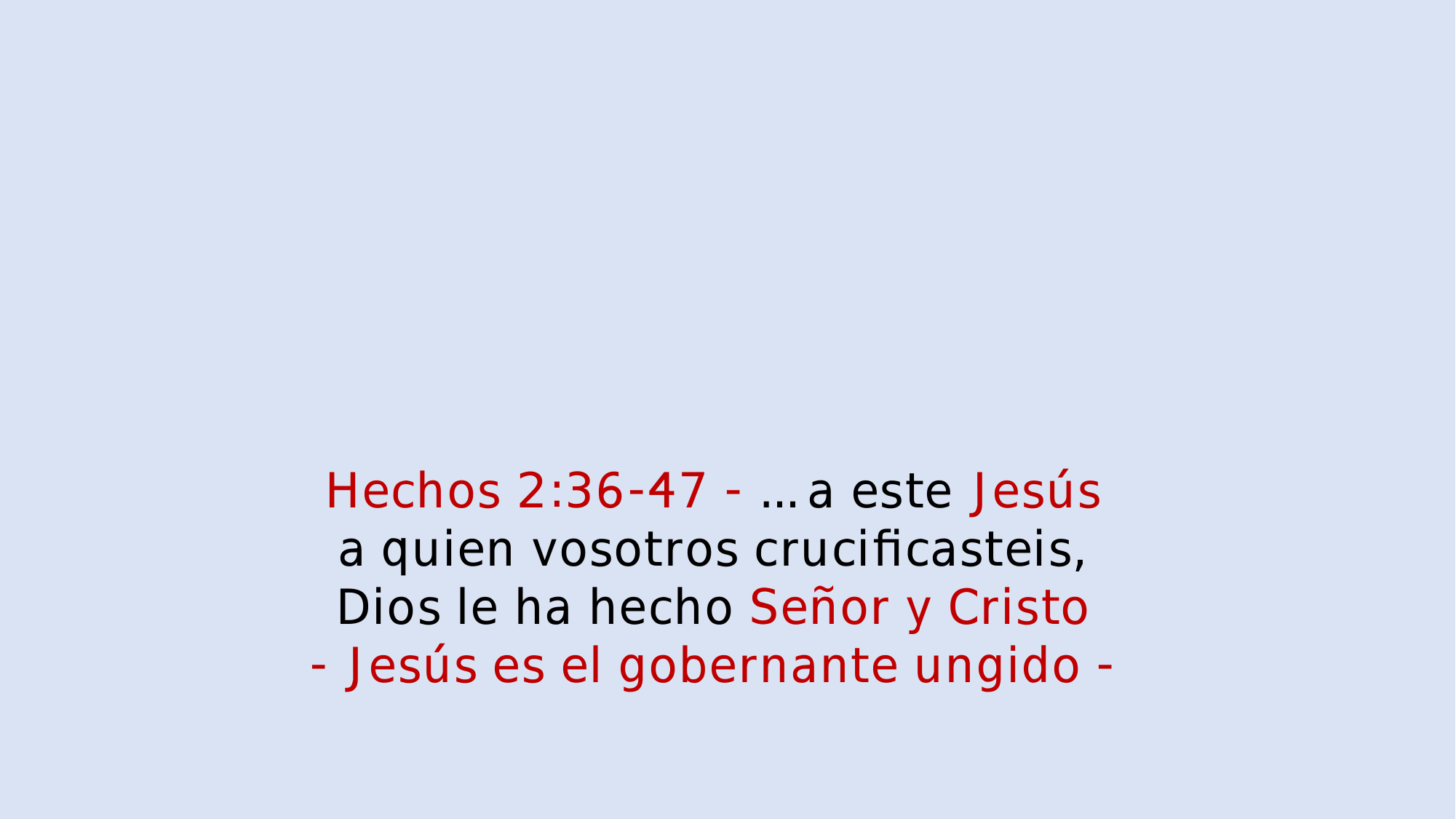

Hechos 2:36-47 - …a este Jesús a quien vosotros crucificasteis, Dios le ha hecho Señor y Cristo
- Jesús es el gobernante ungido -